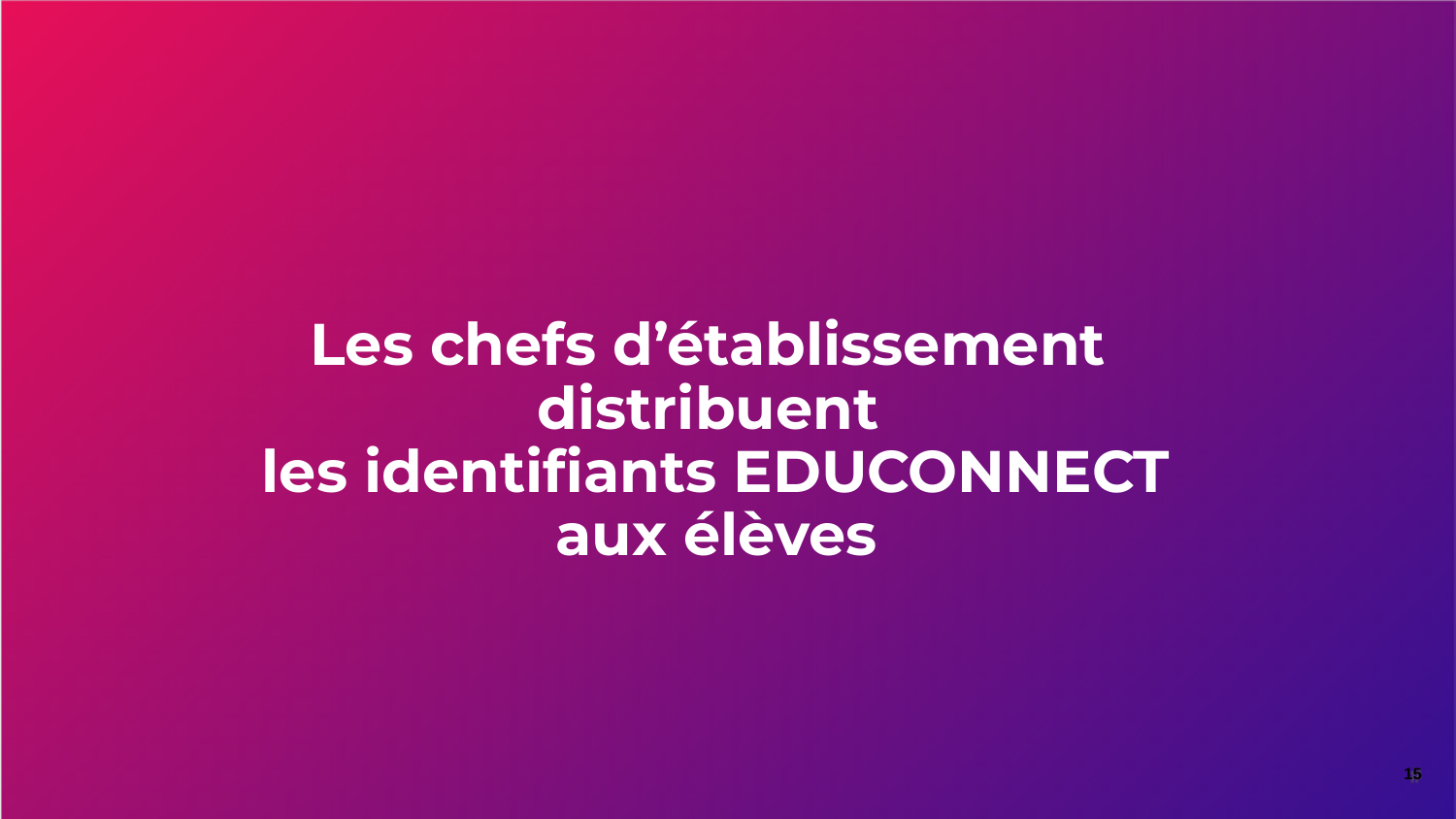

Les chefs d’établissement  distribuent
les identifiants EDUCONNECT
aux élèves
15